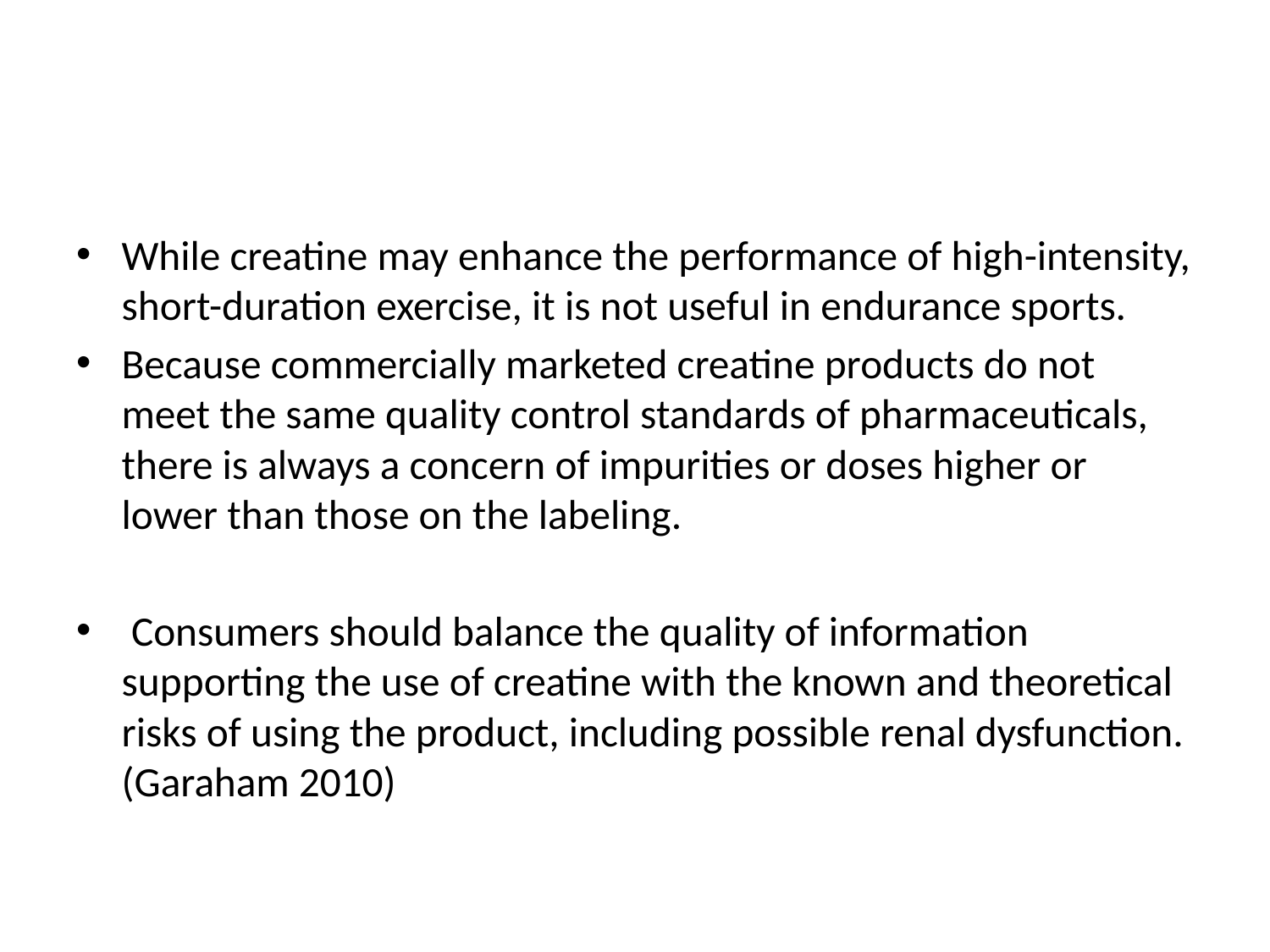

#
While creatine may enhance the performance of high-intensity, short-duration exercise, it is not useful in endurance sports.
Because commercially marketed creatine products do not meet the same quality control standards of pharmaceuticals, there is always a concern of impurities or doses higher or lower than those on the labeling.

 Consumers should balance the quality of information supporting the use of creatine with the known and theoretical risks of using the product, including possible renal dysfunction. (Garaham 2010)